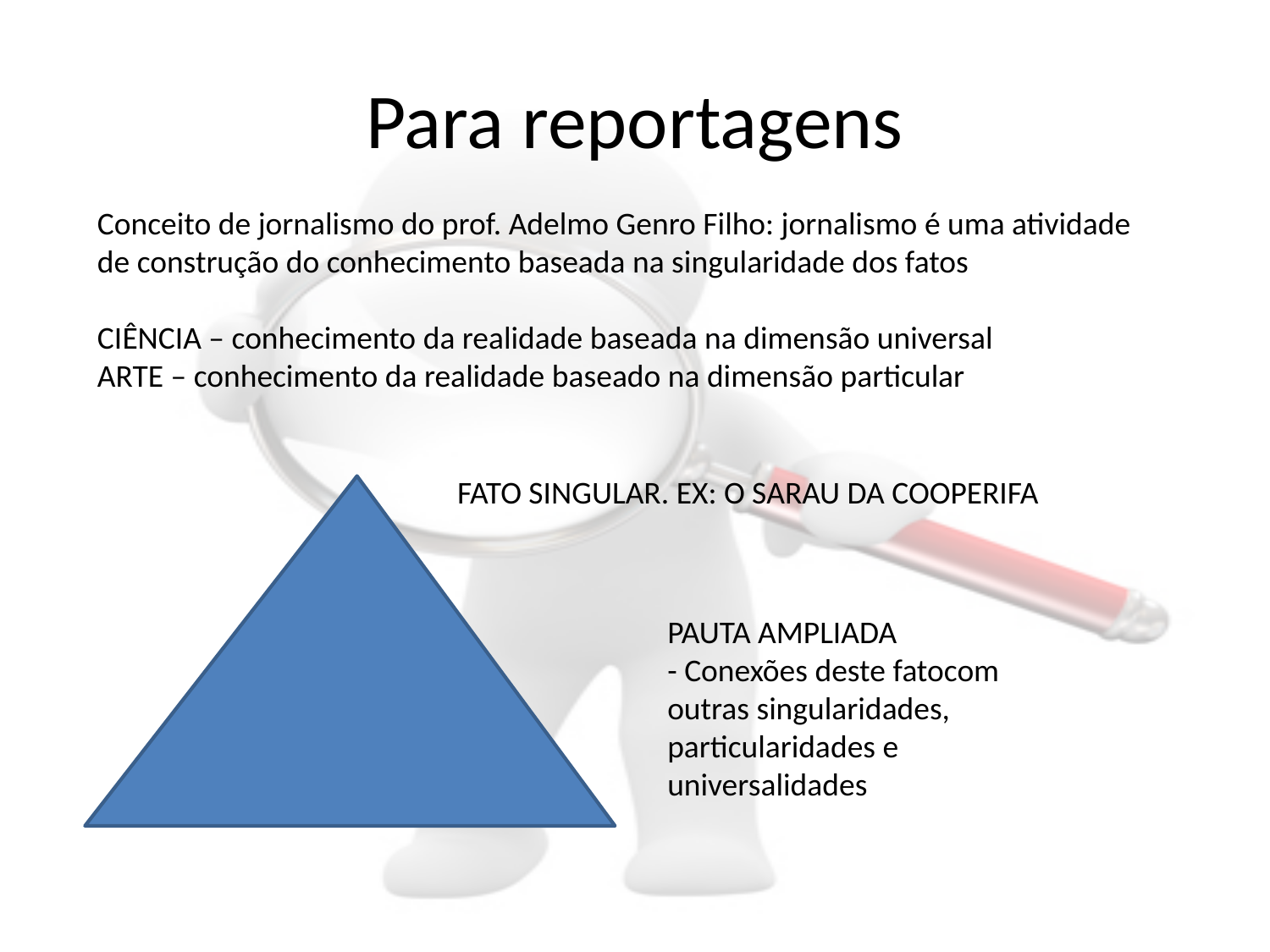

# Para reportagens
Conceito de jornalismo do prof. Adelmo Genro Filho: jornalismo é uma atividade de construção do conhecimento baseada na singularidade dos fatos

CIÊNCIA – conhecimento da realidade baseada na dimensão universal
ARTE – conhecimento da realidade baseado na dimensão particular
FATO SINGULAR. EX: O SARAU DA COOPERIFA

PAUTA AMPLIADA
- Conexões deste fatocom outras singularidades, particularidades e universalidades